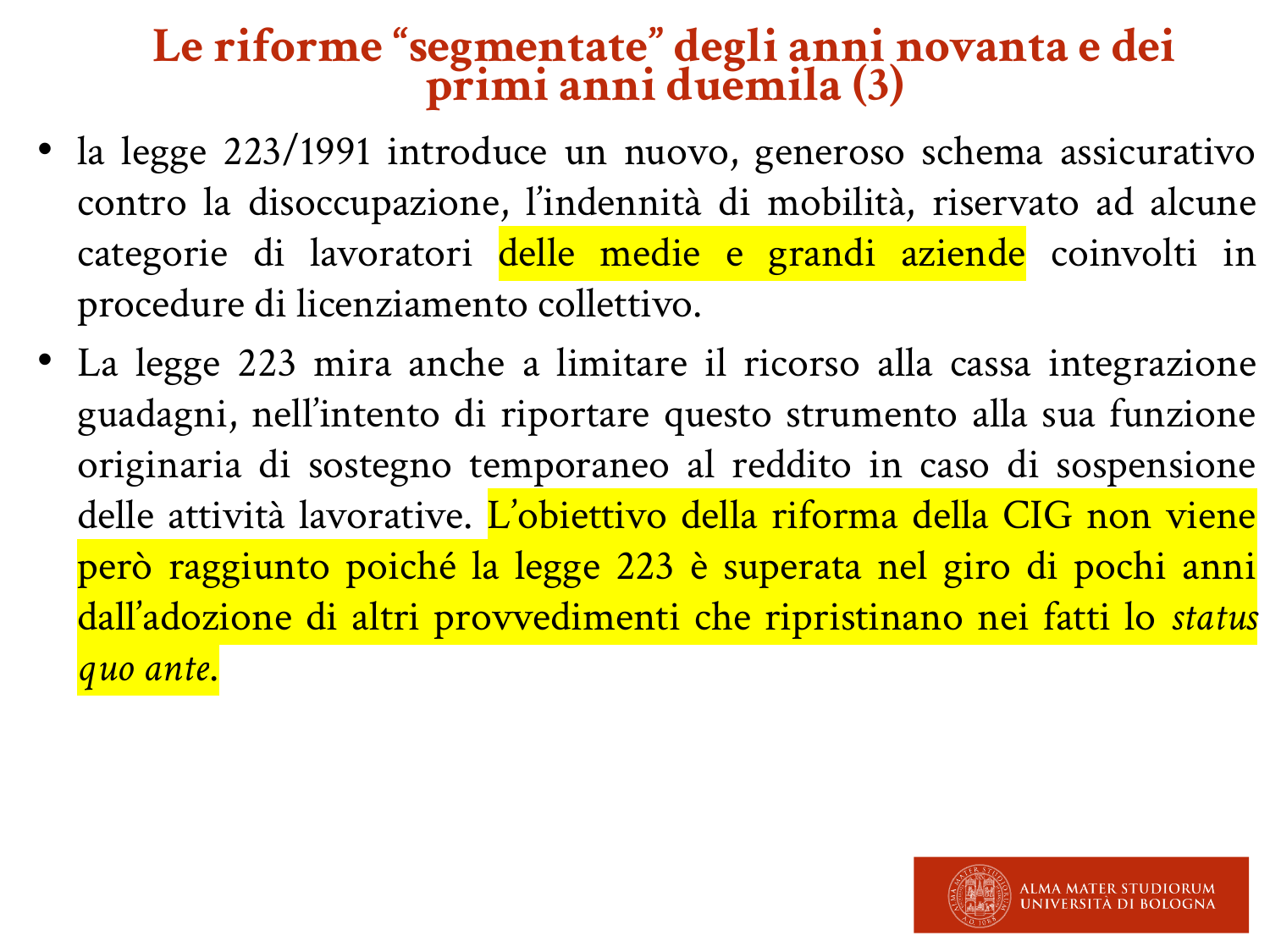

Le riforme “segmentate” degli anni novanta e dei primi anni duemila (3)
la legge 223/1991 introduce un nuovo, generoso schema assicurativo contro la disoccupazione, l’indennità di mobilità, riservato ad alcune categorie di lavoratori delle medie e grandi aziende coinvolti in procedure di licenziamento collettivo.
La legge 223 mira anche a limitare il ricorso alla cassa integrazione guadagni, nell’intento di riportare questo strumento alla sua funzione originaria di sostegno temporaneo al reddito in caso di sospensione delle attività lavorative. L’obiettivo della riforma della CIG non viene però raggiunto poiché la legge 223 è superata nel giro di pochi anni dall’adozione di altri provvedimenti che ripristinano nei fatti lo status quo ante.